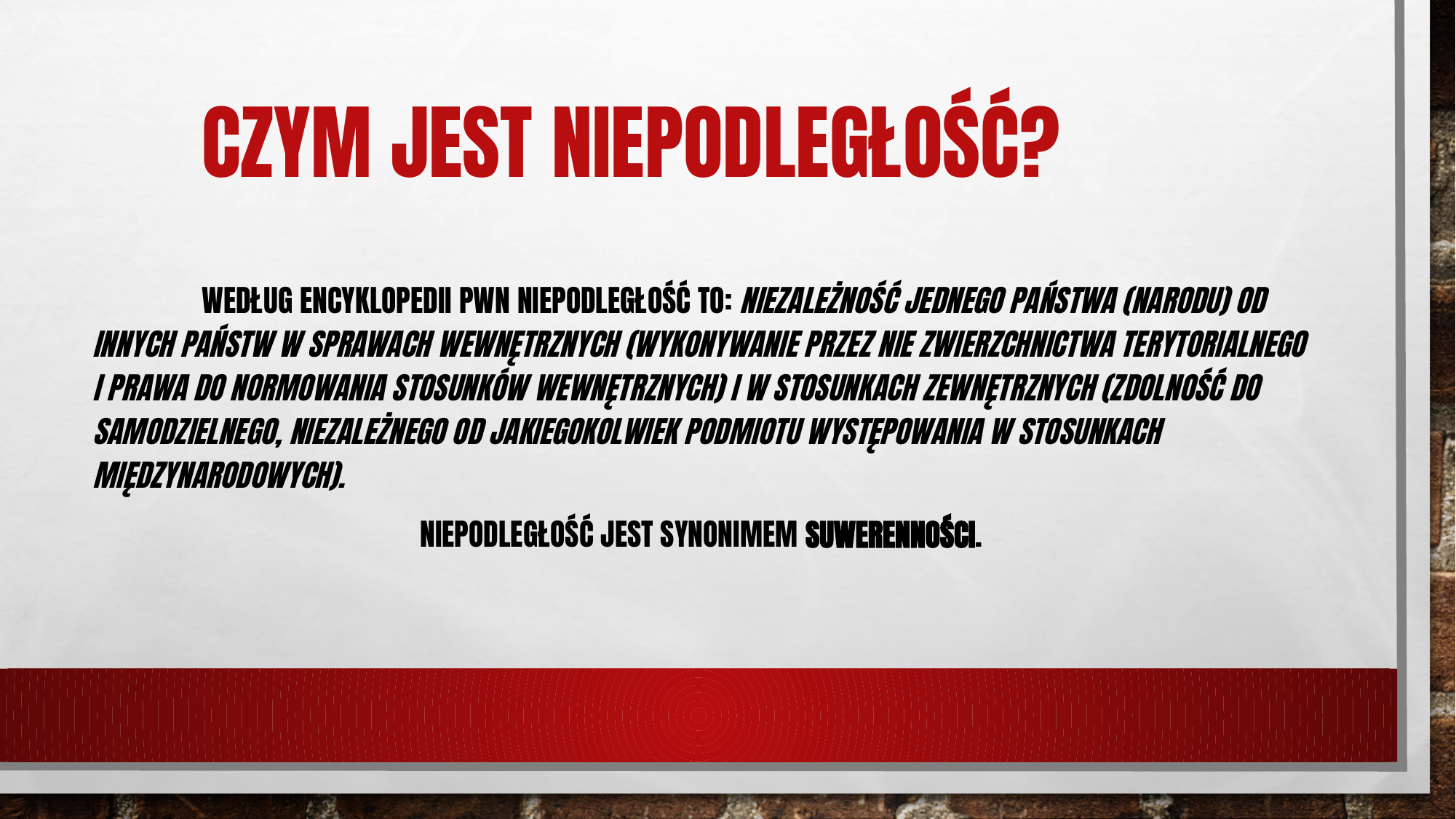

# Czym jest niepodległość?
	według Encyklopedii PWN niepodległość to: niezależność jednego państwa (narodu) od innych państw w sprawach wewnętrznych (wykonywanie przez nie zwierzchnictwa terytorialnego i prawa do normowania stosunków wewnętrznych) i w stosunkach zewnętrznych (zdolność do samodzielnego, niezależnego od jakiegokolwiek podmiotu występowania w stosunkach międzynarodowych).
			niepodległość jest synonimem suwerenności.